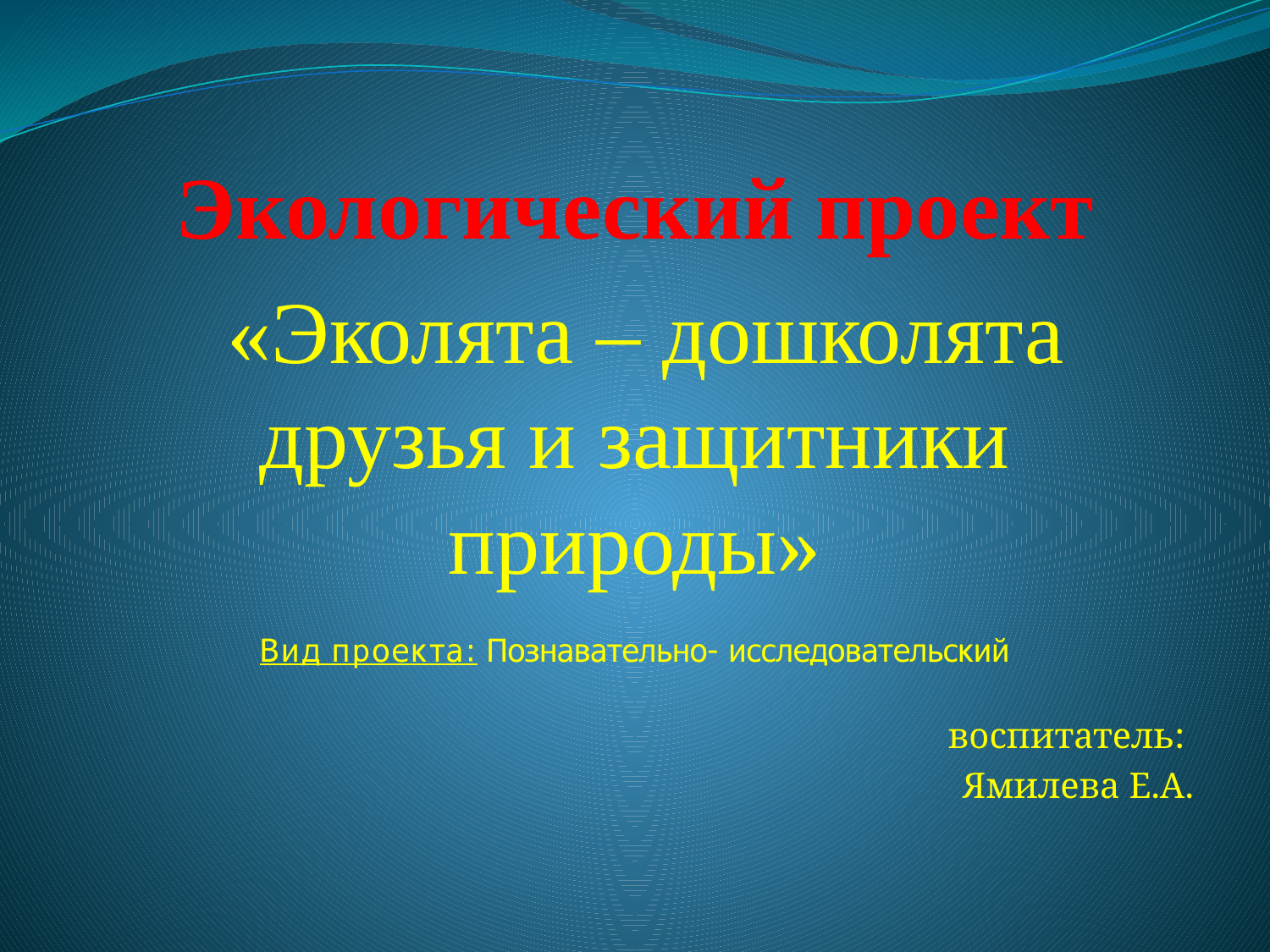

# Экологический проект
 «Эколята – дошколята друзья и защитники природы»

Вид проекта: Познавательно- исследовательский

воспитатель:
Ямилева Е.А.